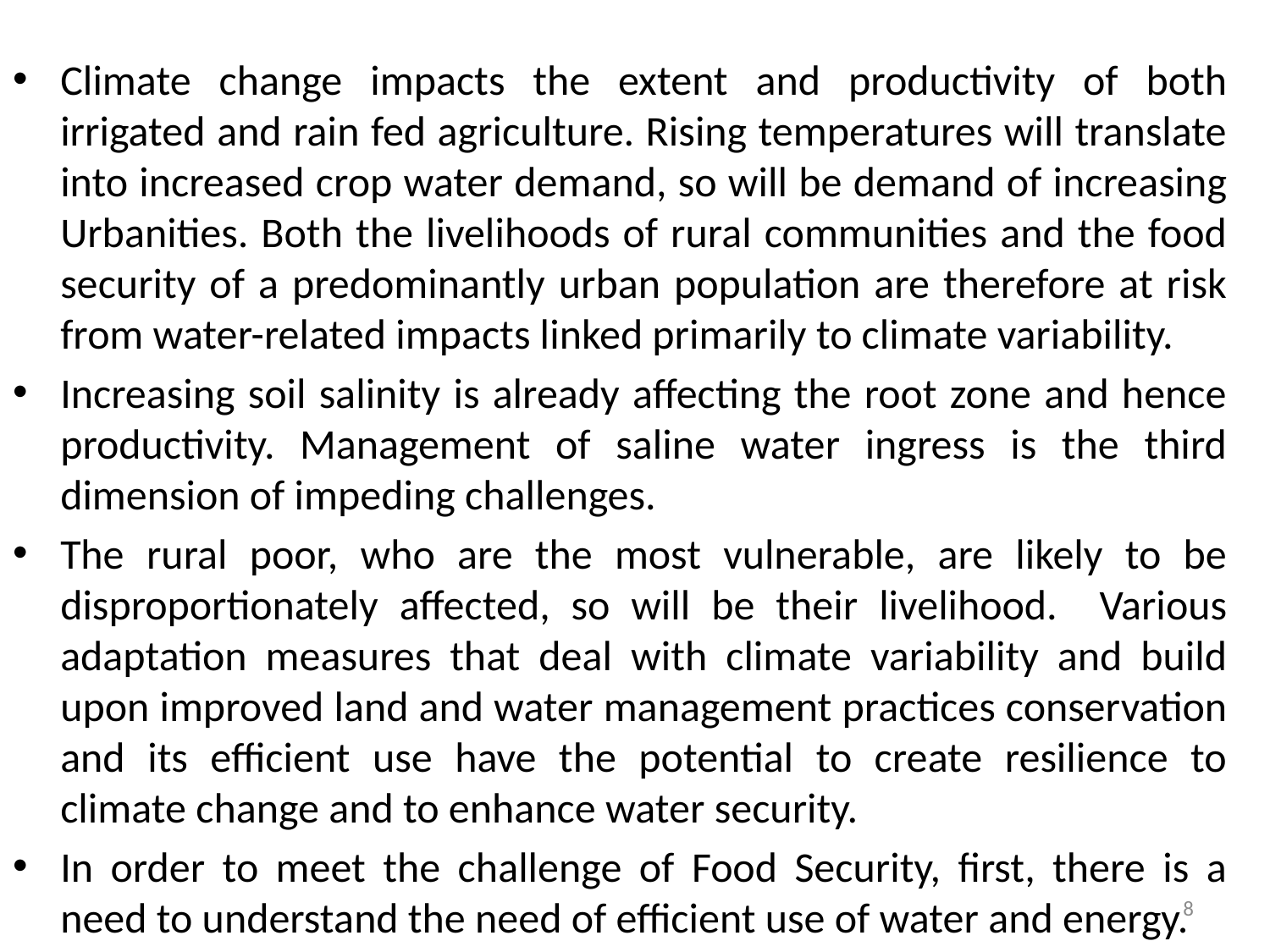

Climate change impacts the extent and productivity of both irrigated and rain fed agriculture. Rising temperatures will translate into increased crop water demand, so will be demand of increasing Urbanities. Both the livelihoods of rural communities and the food security of a predominantly urban population are therefore at risk from water-related impacts linked primarily to climate variability.
Increasing soil salinity is already affecting the root zone and hence productivity. Management of saline water ingress is the third dimension of impeding challenges.
The rural poor, who are the most vulnerable, are likely to be disproportionately affected, so will be their livelihood.  Various adaptation measures that deal with climate variability and build upon improved land and water management practices conservation and its efficient use have the potential to create resilience to climate change and to enhance water security.
In order to meet the challenge of Food Security, first, there is a need to understand the need of efficient use of water and energy.
8